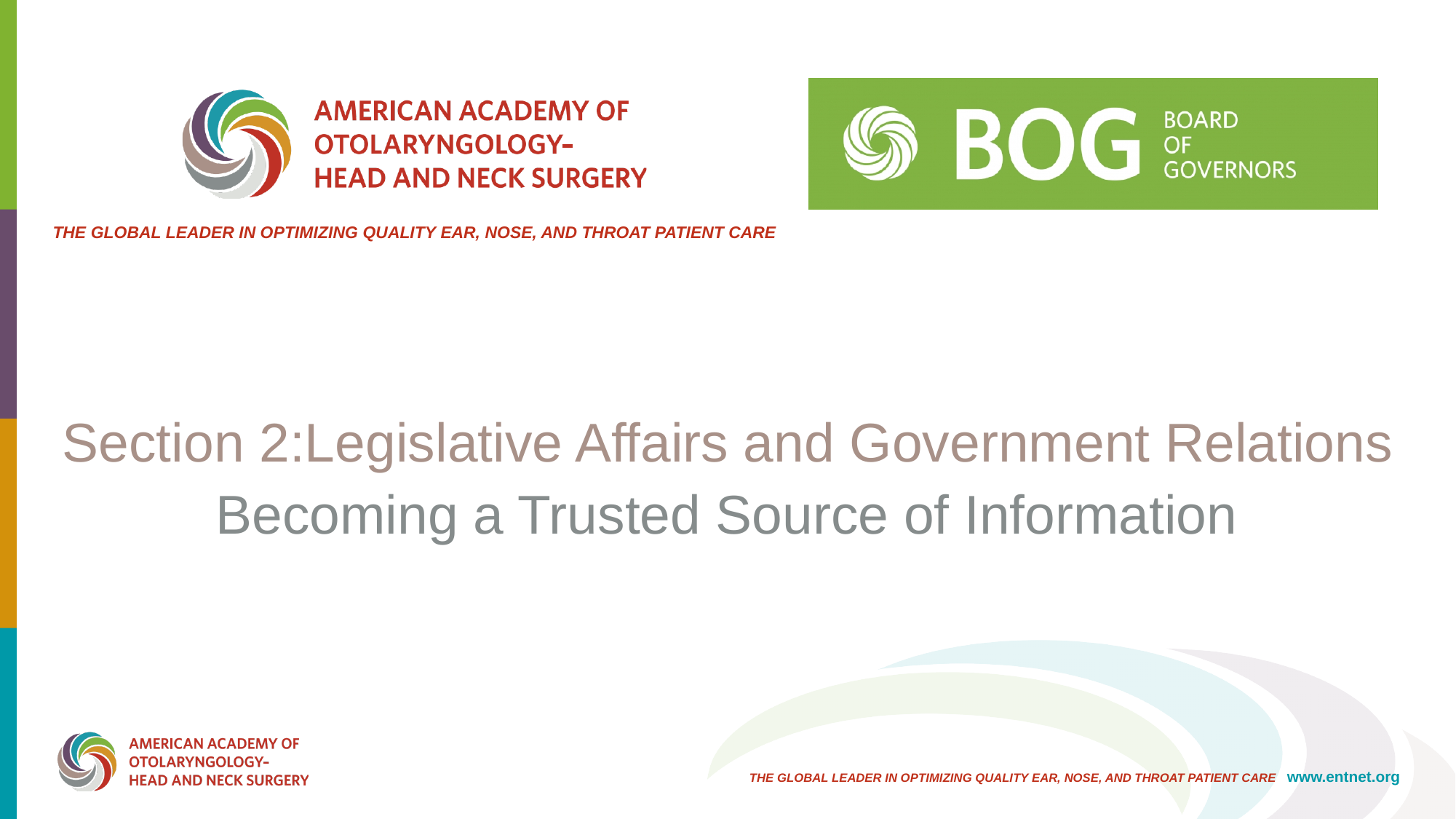

Section 2:Legislative Affairs and Government Relations
Becoming a Trusted Source of Information